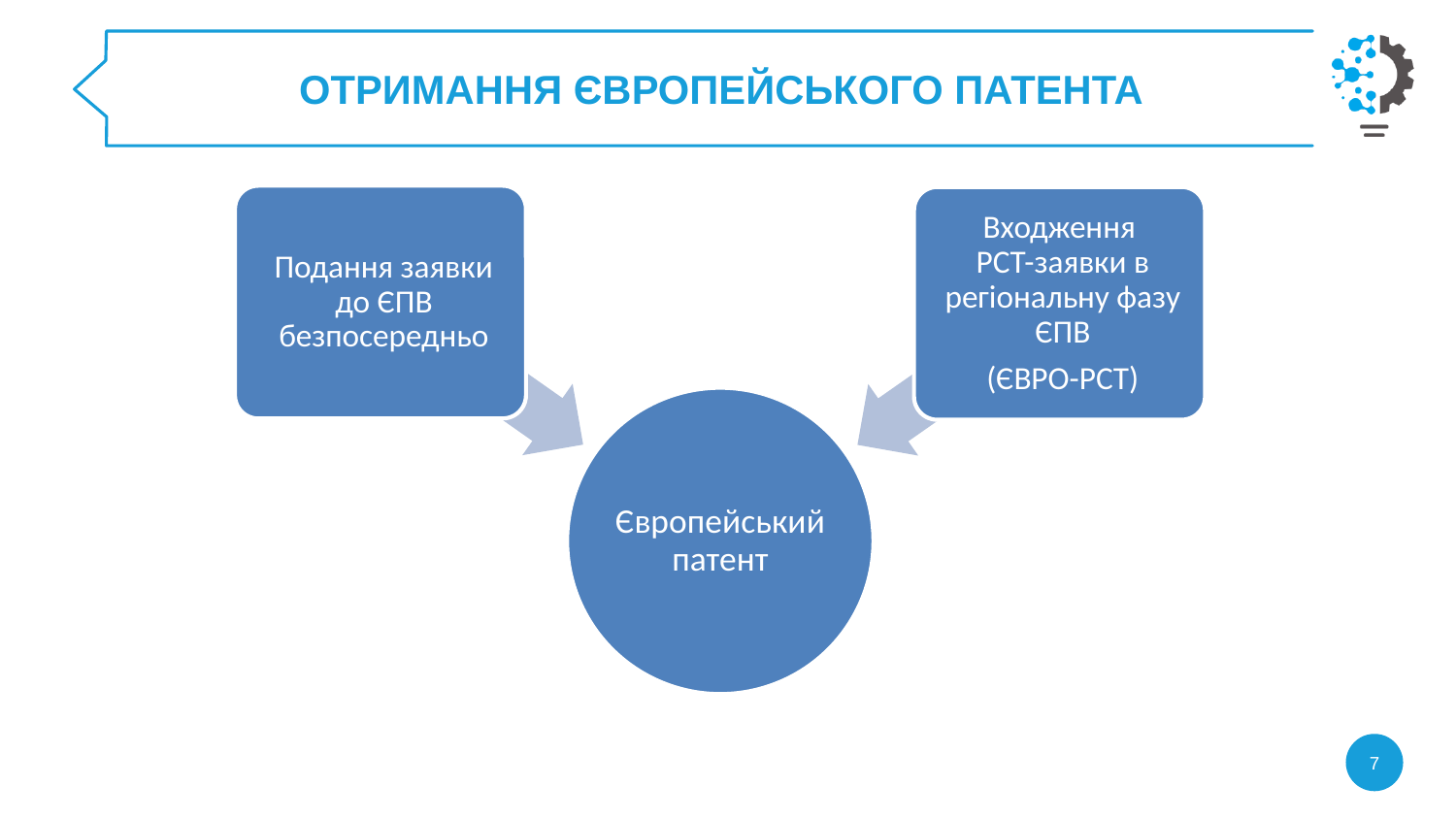

ОТРИМАННЯ ЄВРОПЕЙСЬКОГО ПАТЕНТА
Європейський патент
Подання заявки до ЄПВ безпосередньо
Входження
РСТ-заявки в регіональну фазу ЄПВ
(ЄВРО-РСТ)